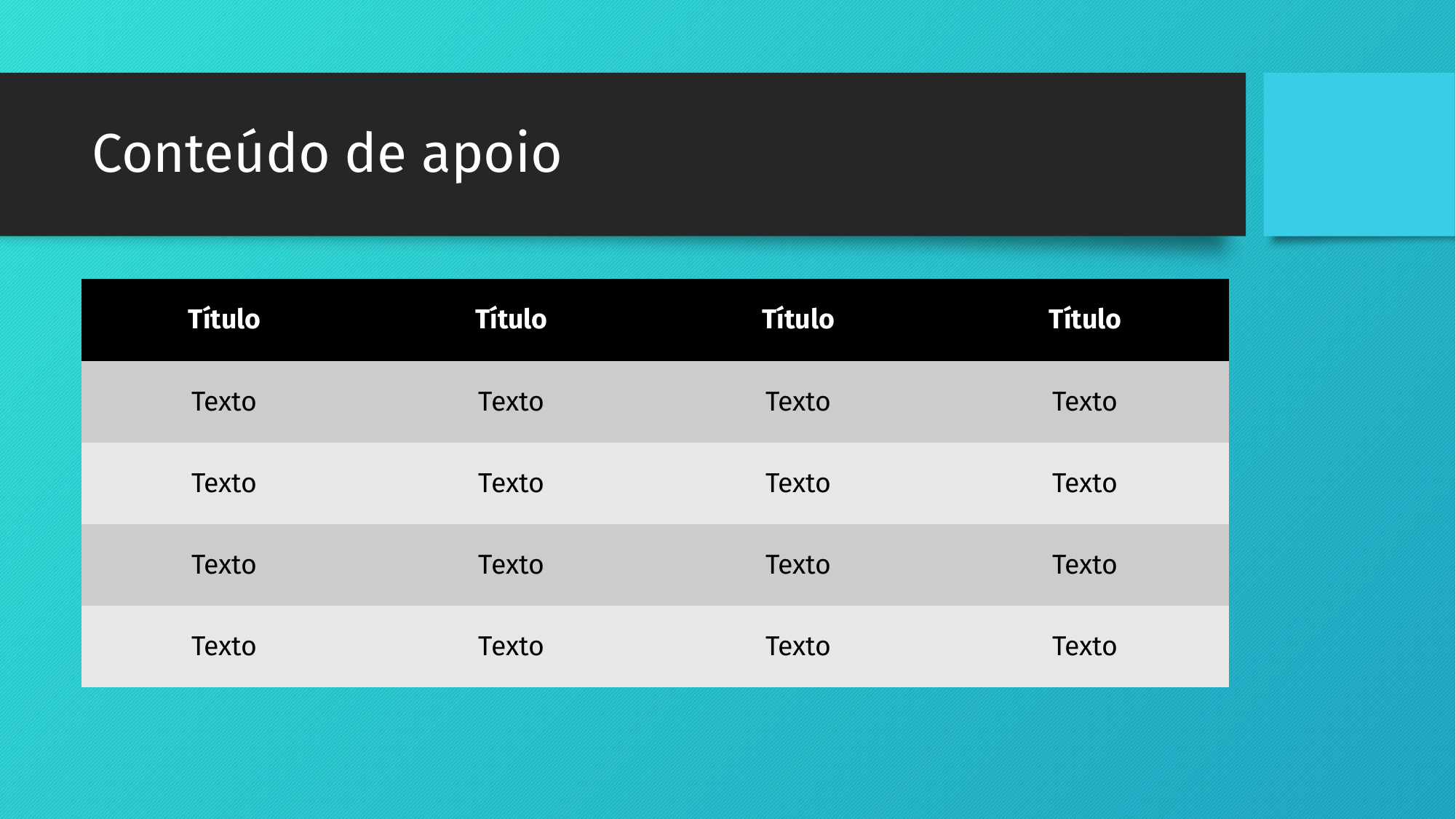

# Conteúdo de apoio
| Título | Título | Título | Título |
| --- | --- | --- | --- |
| Texto | Texto | Texto | Texto |
| Texto | Texto | Texto | Texto |
| Texto | Texto | Texto | Texto |
| Texto | Texto | Texto | Texto |